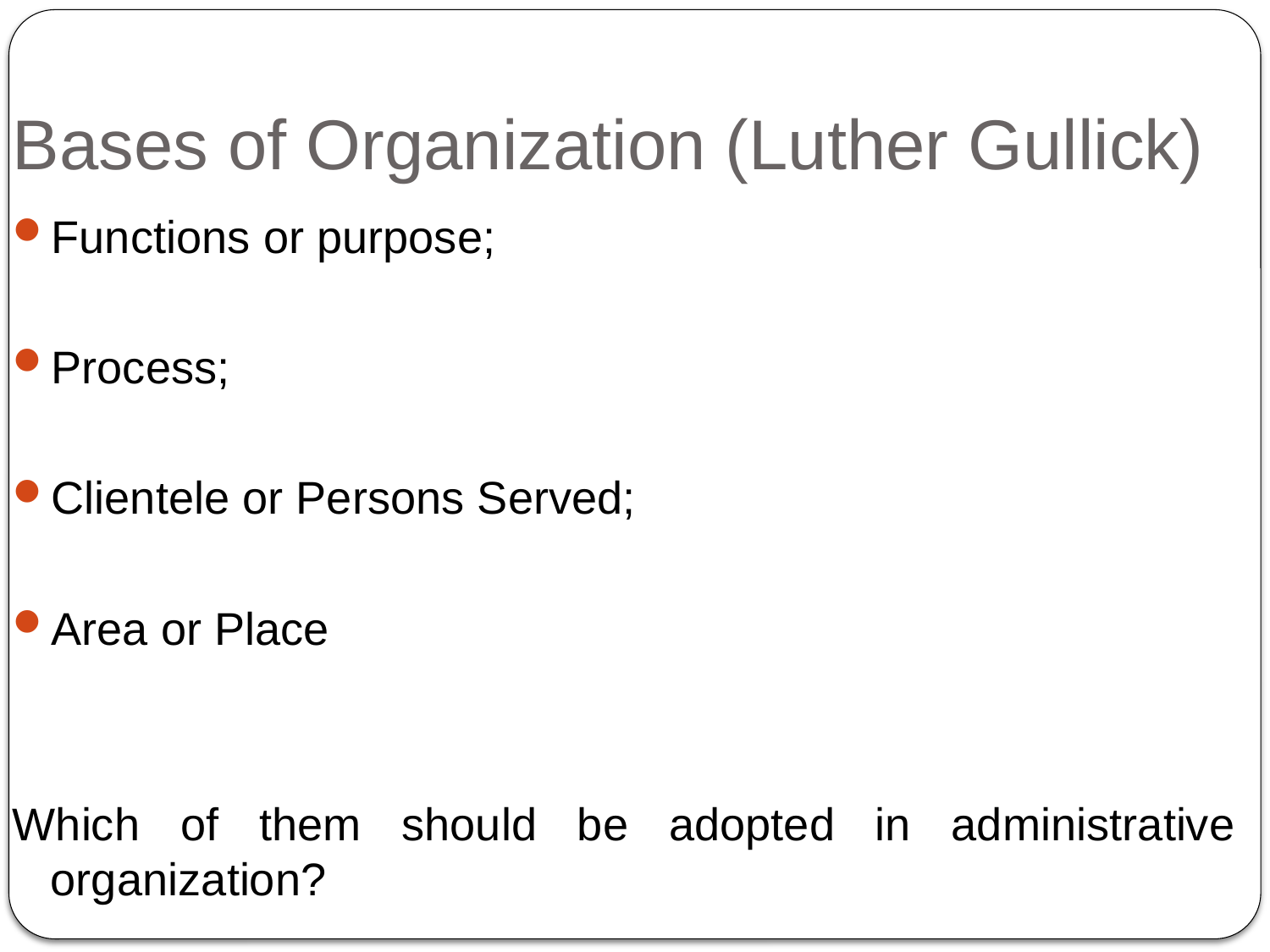

# Bases of Organization (Luther Gullick)
Functions or purpose;

Process;

Clientele or Persons Served;

Area or Place

Which of them should be adopted in administrative organization?